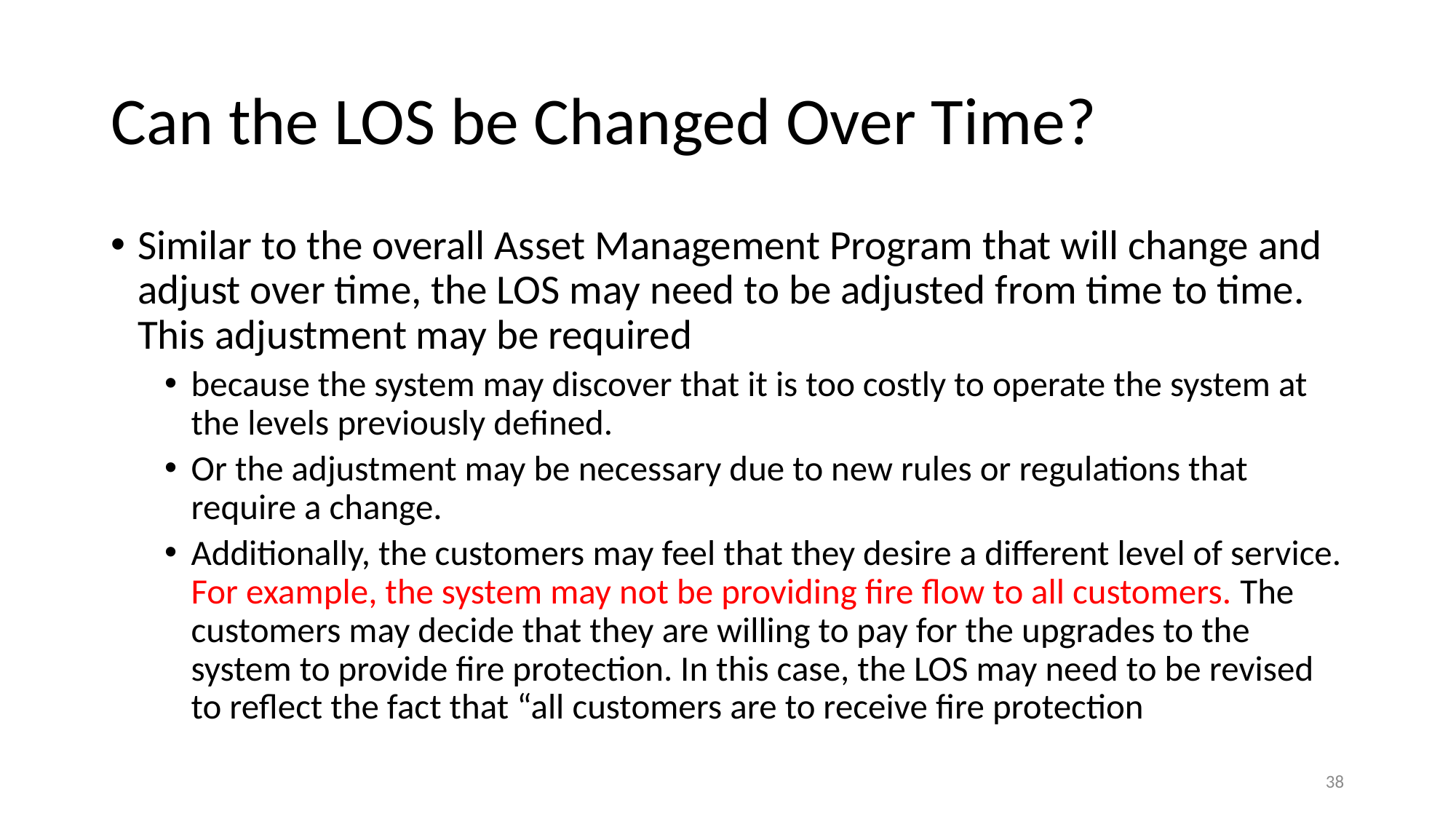

# Can the LOS be Changed Over Time?
Similar to the overall Asset Management Program that will change and adjust over time, the LOS may need to be adjusted from time to time. This adjustment may be required
because the system may discover that it is too costly to operate the system at the levels previously defined.
Or the adjustment may be necessary due to new rules or regulations that require a change.
Additionally, the customers may feel that they desire a different level of service. For example, the system may not be providing fire flow to all customers. The customers may decide that they are willing to pay for the upgrades to the system to provide fire protection. In this case, the LOS may need to be revised to reflect the fact that “all customers are to receive fire protection
38